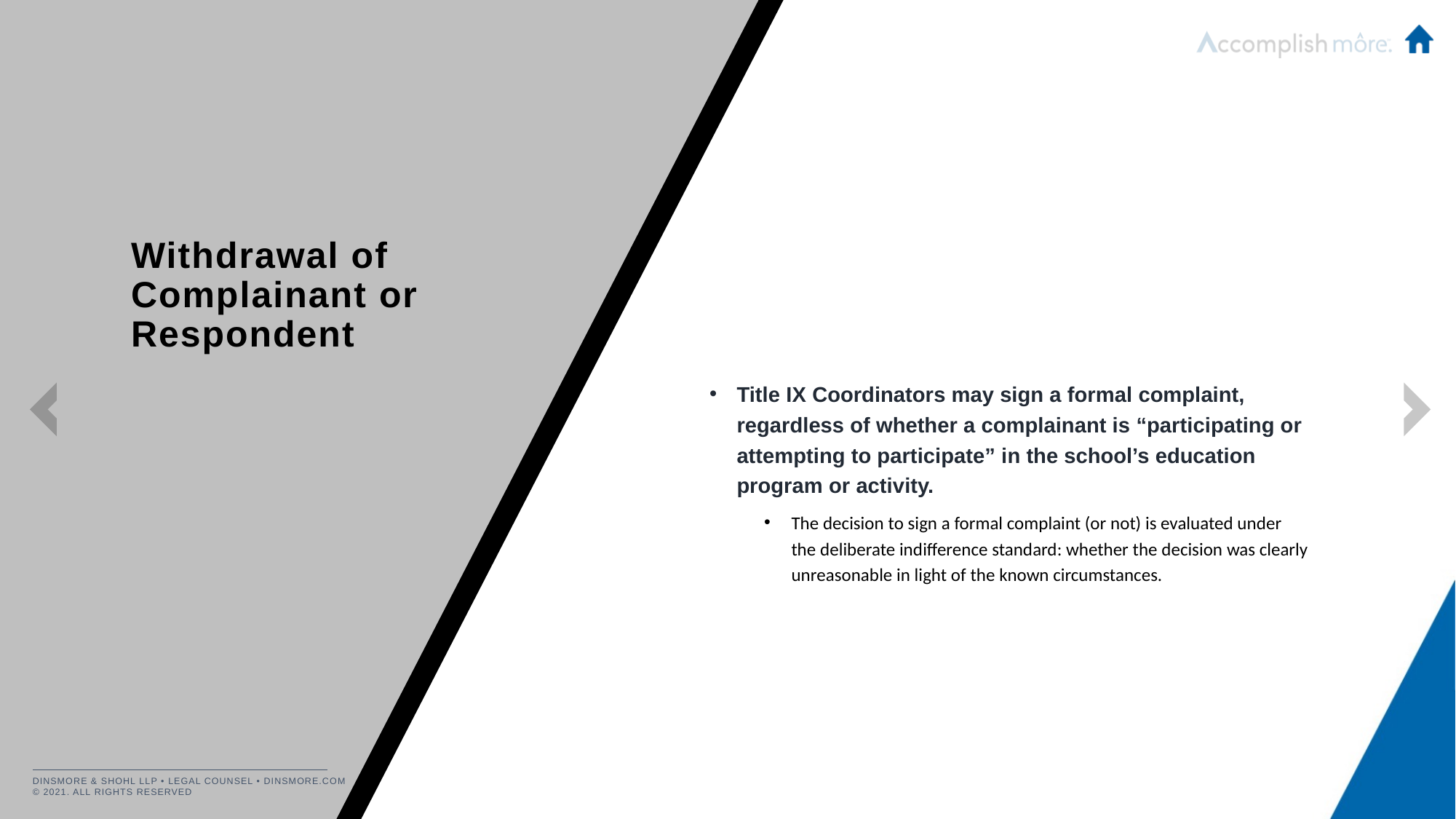

Title IX Coordinators may sign a formal complaint, regardless of whether a complainant is “participating or attempting to participate” in the school’s education program or activity.
The decision to sign a formal complaint (or not) is evaluated under the deliberate indifference standard: whether the decision was clearly unreasonable in light of the known circumstances.
# Withdrawal of Complainant or Respondent